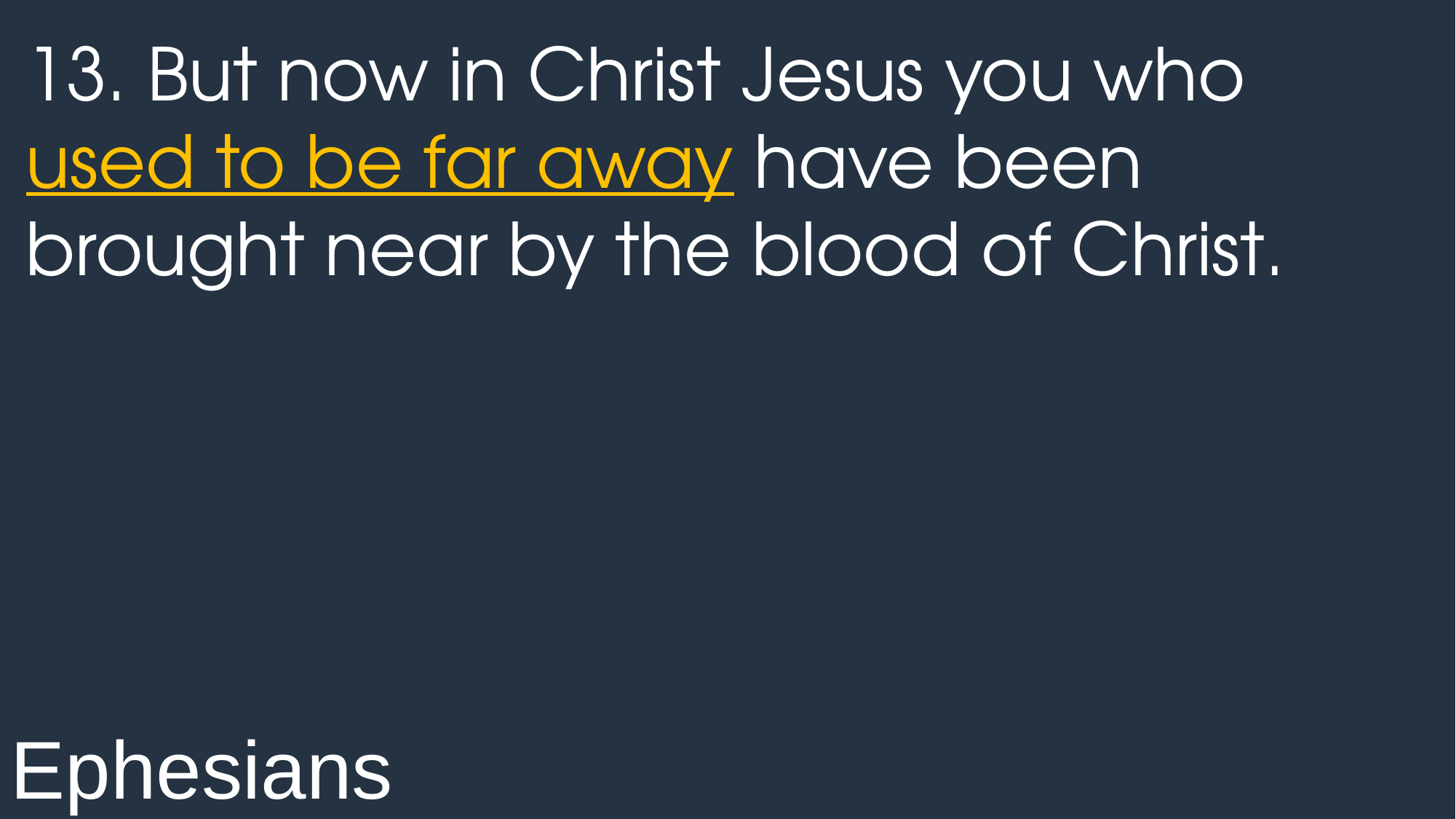

13. But now in Christ Jesus you who used to be far away have been brought near by the blood of Christ.
Ephesians